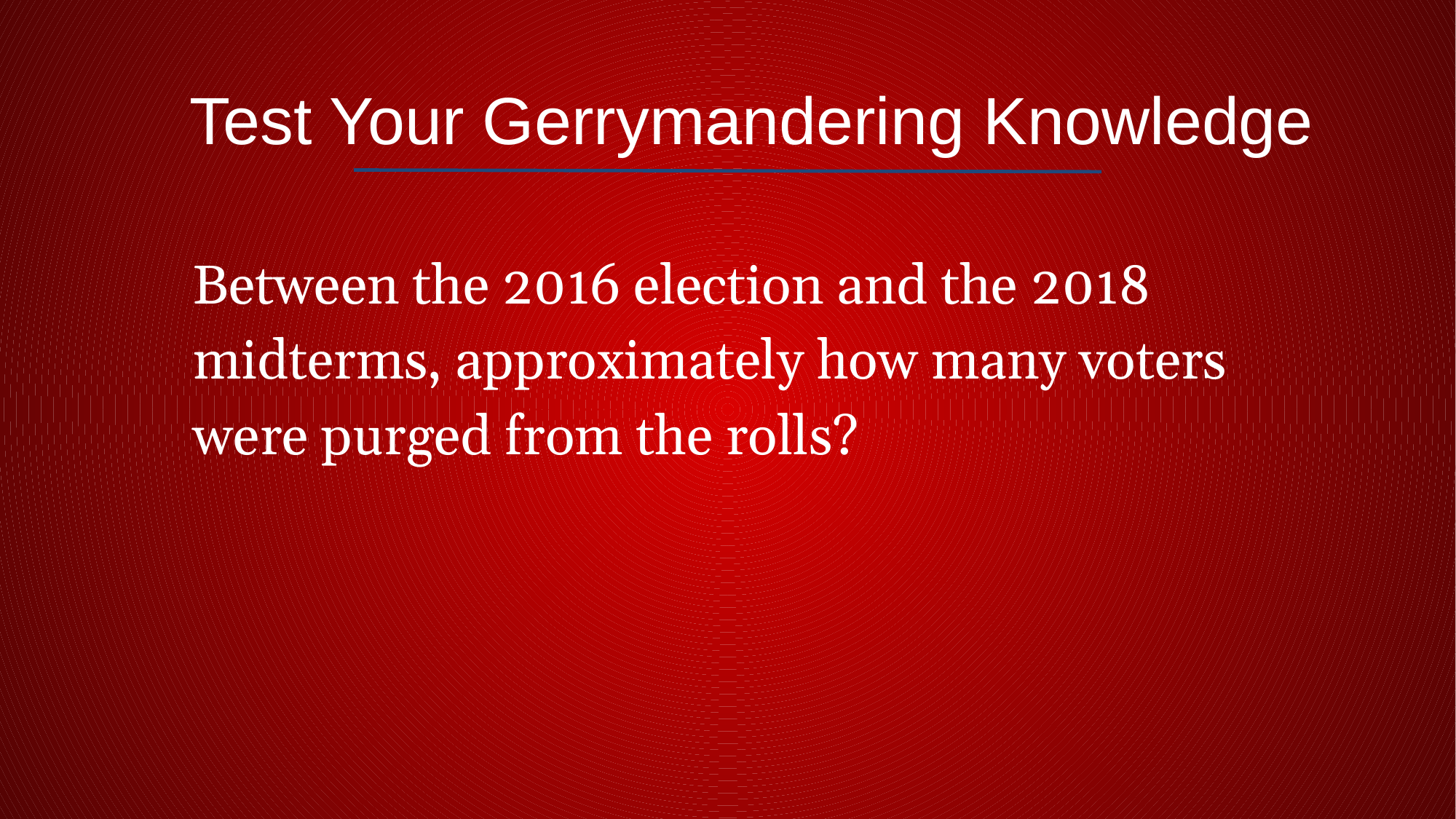

Test Your Gerrymandering Knowledge

Between the 2016 election and the 2018 midterms, approximately how many voters were purged from the rolls?